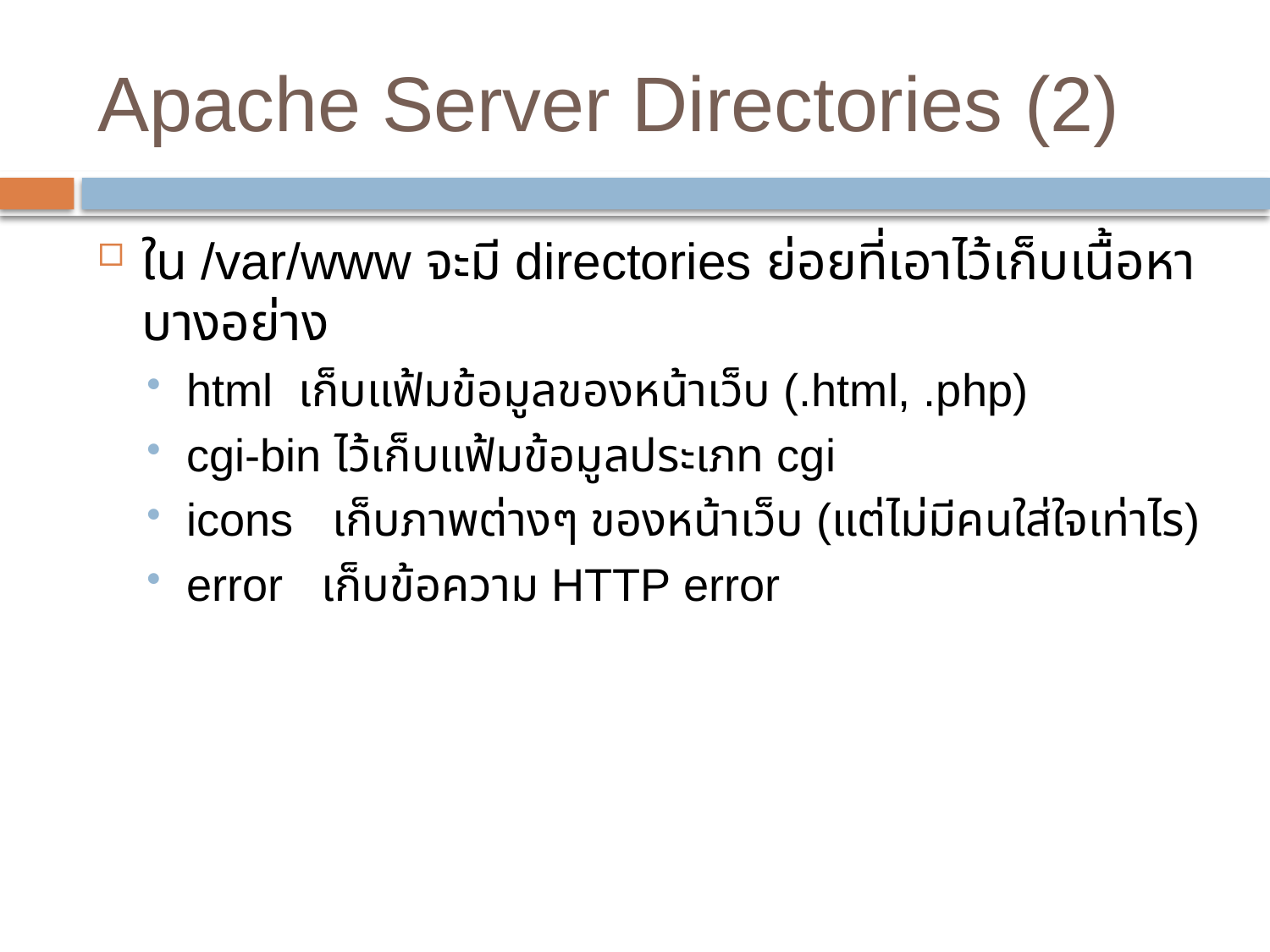

# Apache Server Directories (2)
ใน /var/www จะมี directories ย่อยที่เอาไว้เก็บเนื้อหาบางอย่าง
html  เก็บแฟ้มข้อมูลของหน้าเว็บ (.html, .php)
cgi-bin ไว้เก็บแฟ้มข้อมูลประเภท cgi
icons   เก็บภาพต่างๆ ของหน้าเว็บ (แต่ไม่มีคนใส่ใจเท่าไร)
error   เก็บข้อความ HTTP error